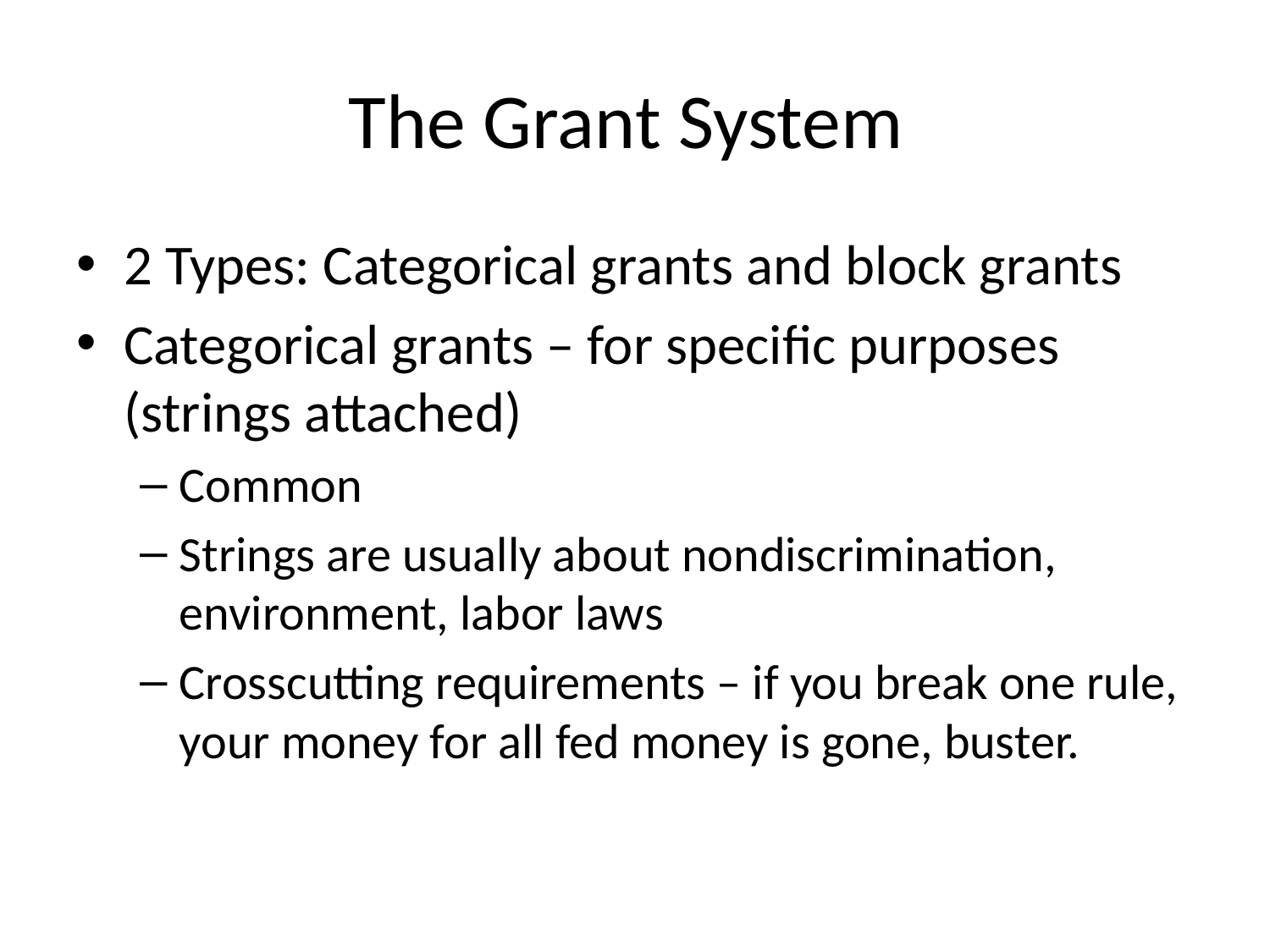

# The Grant System
2 Types: Categorical grants and block grants
Categorical grants – for specific purposes (strings attached)
Common
Strings are usually about nondiscrimination, environment, labor laws
Crosscutting requirements – if you break one rule, your money for all fed money is gone, buster.